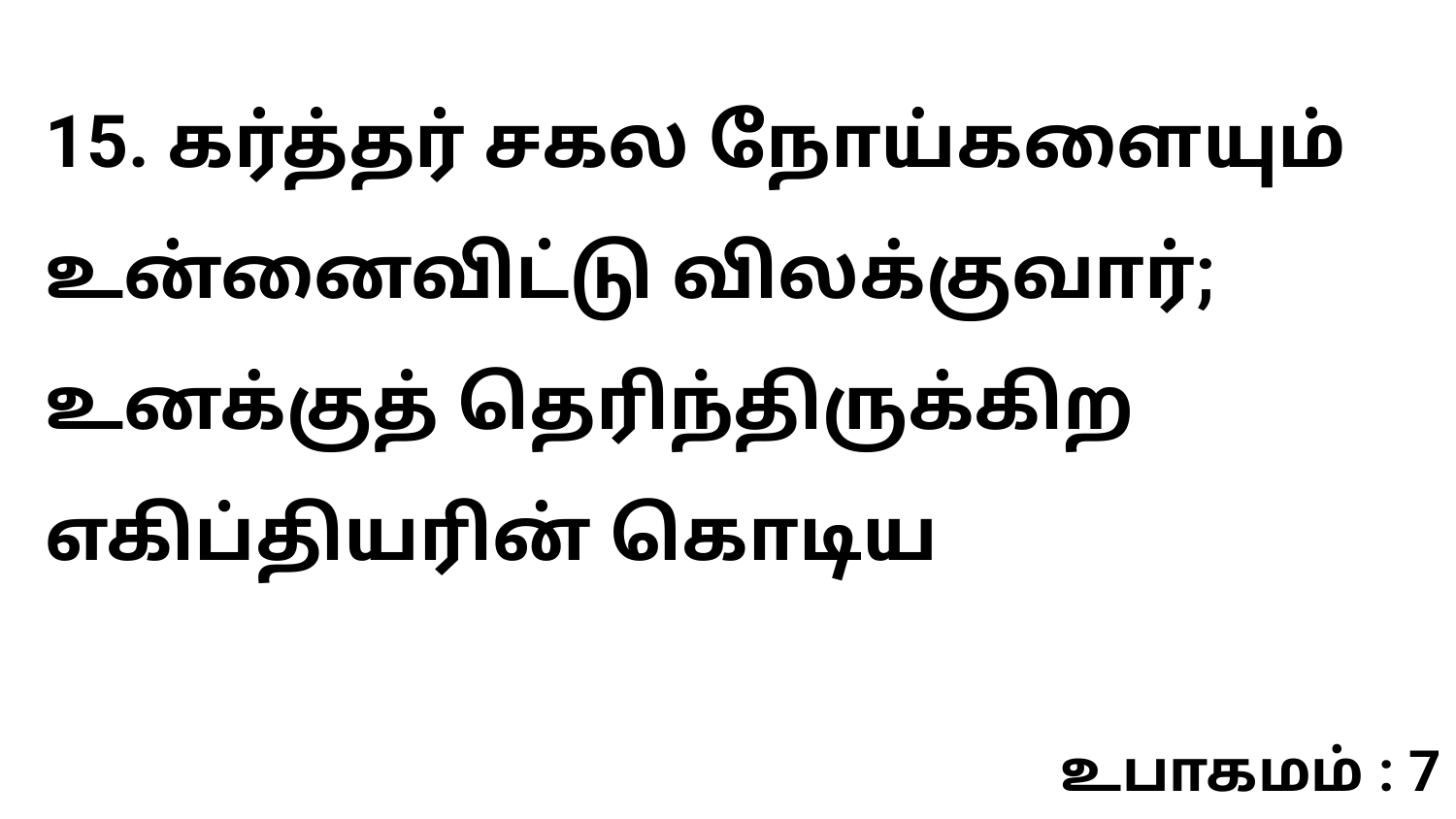

15. கர்த்தர் சகல நோய்களையும் உன்னைவிட்டு விலக்குவார்; உனக்குத் தெரிந்திருக்கிற எகிப்தியரின் கொடிய
உபாகமம் : 7